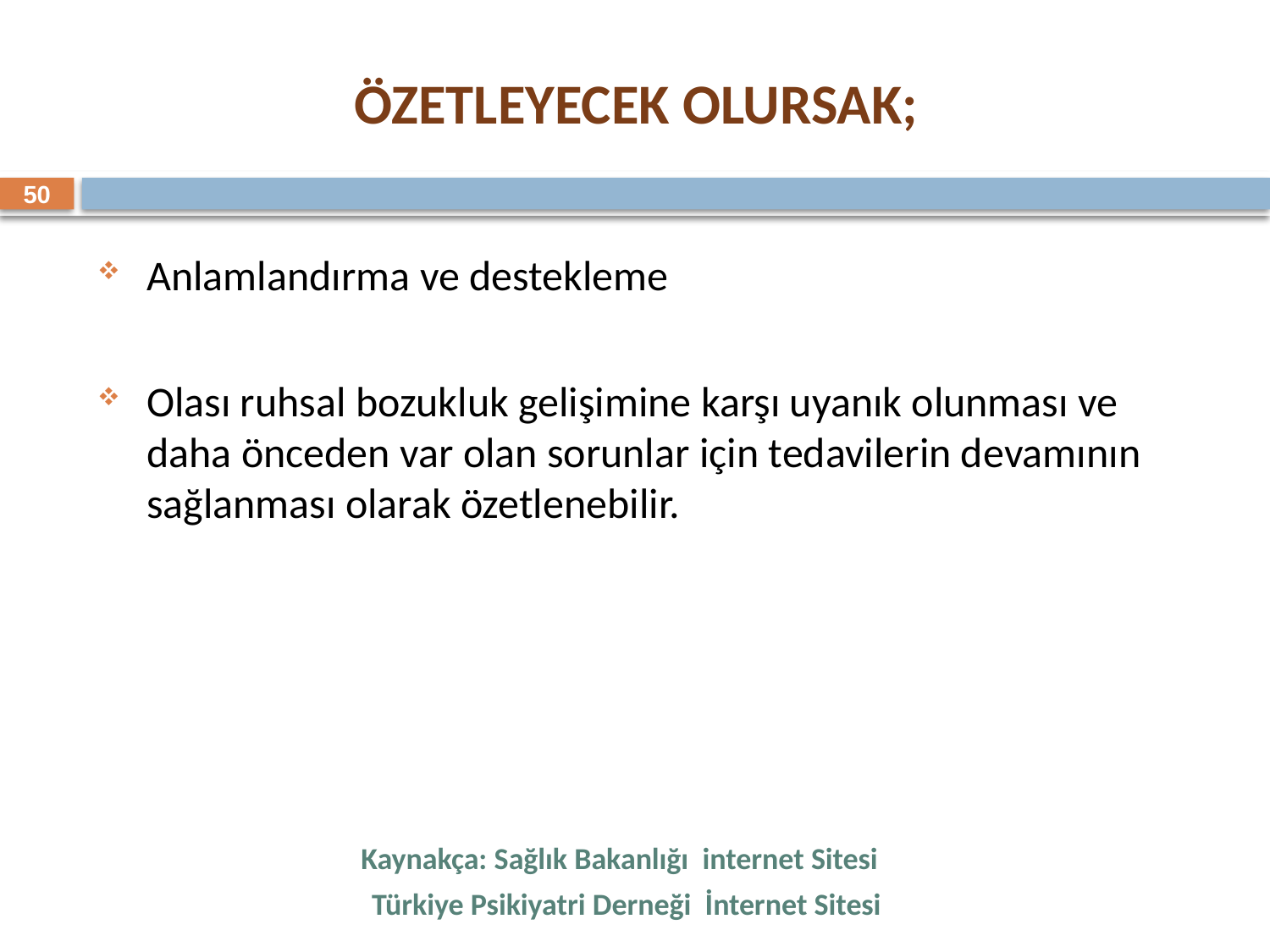

ÖZETLEYECEK OLURSAK;
50
Anlamlandırma ve destekleme

Olası ruhsal bozukluk gelişimine karşı uyanık olunması ve daha önceden var olan sorunlar için tedavilerin devamının sağlanması olarak özetlenebilir.

           Kaynakça: Sağlık Bakanlığı  internet Sitesi
            Türkiye Psikiyatri Derneği  İnternet Sitesi